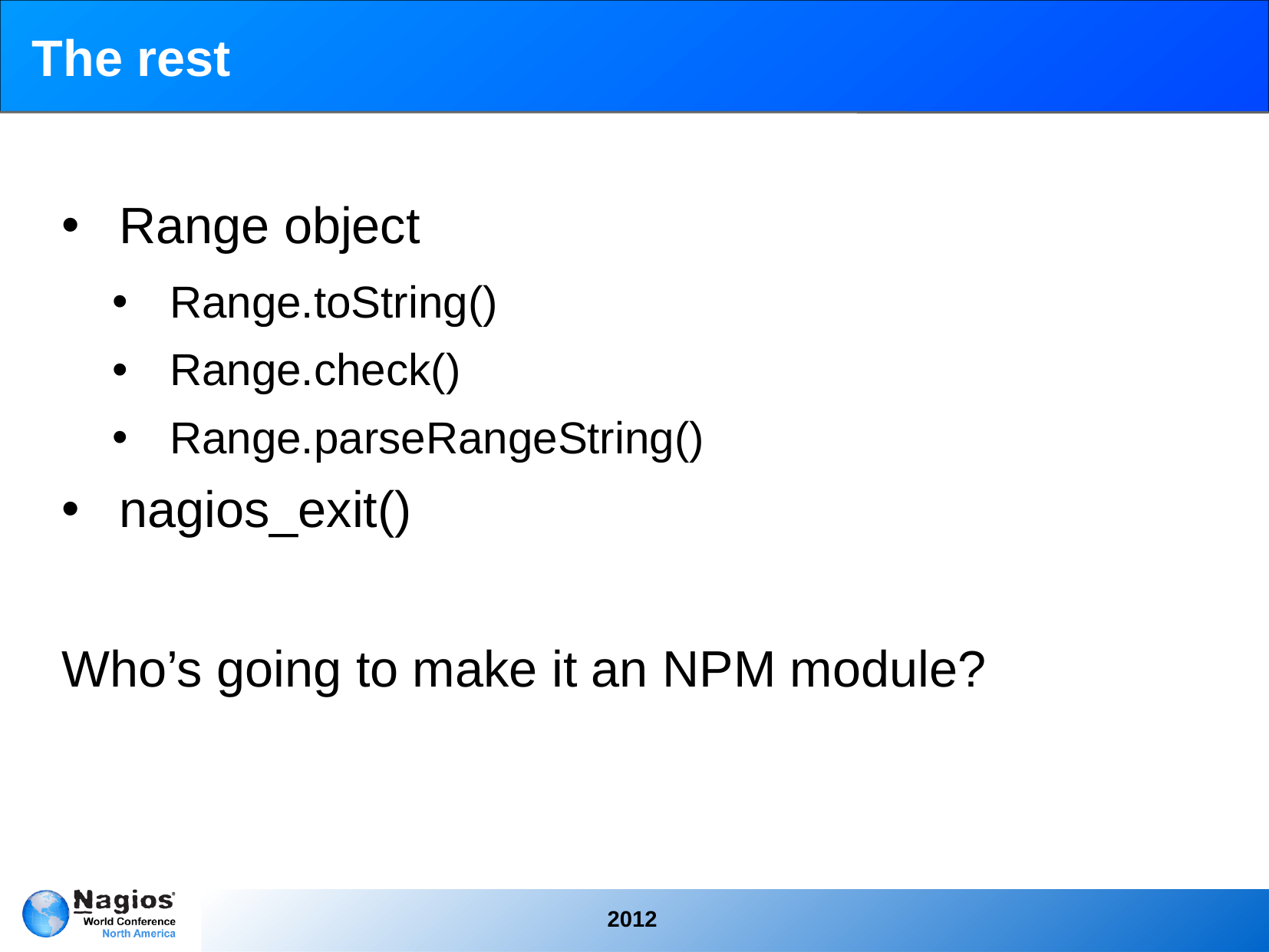

# The rest
Range object
Range.toString()
Range.check()
Range.parseRangeString()
nagios_exit()

Who’s going to make it an NPM module?
2012